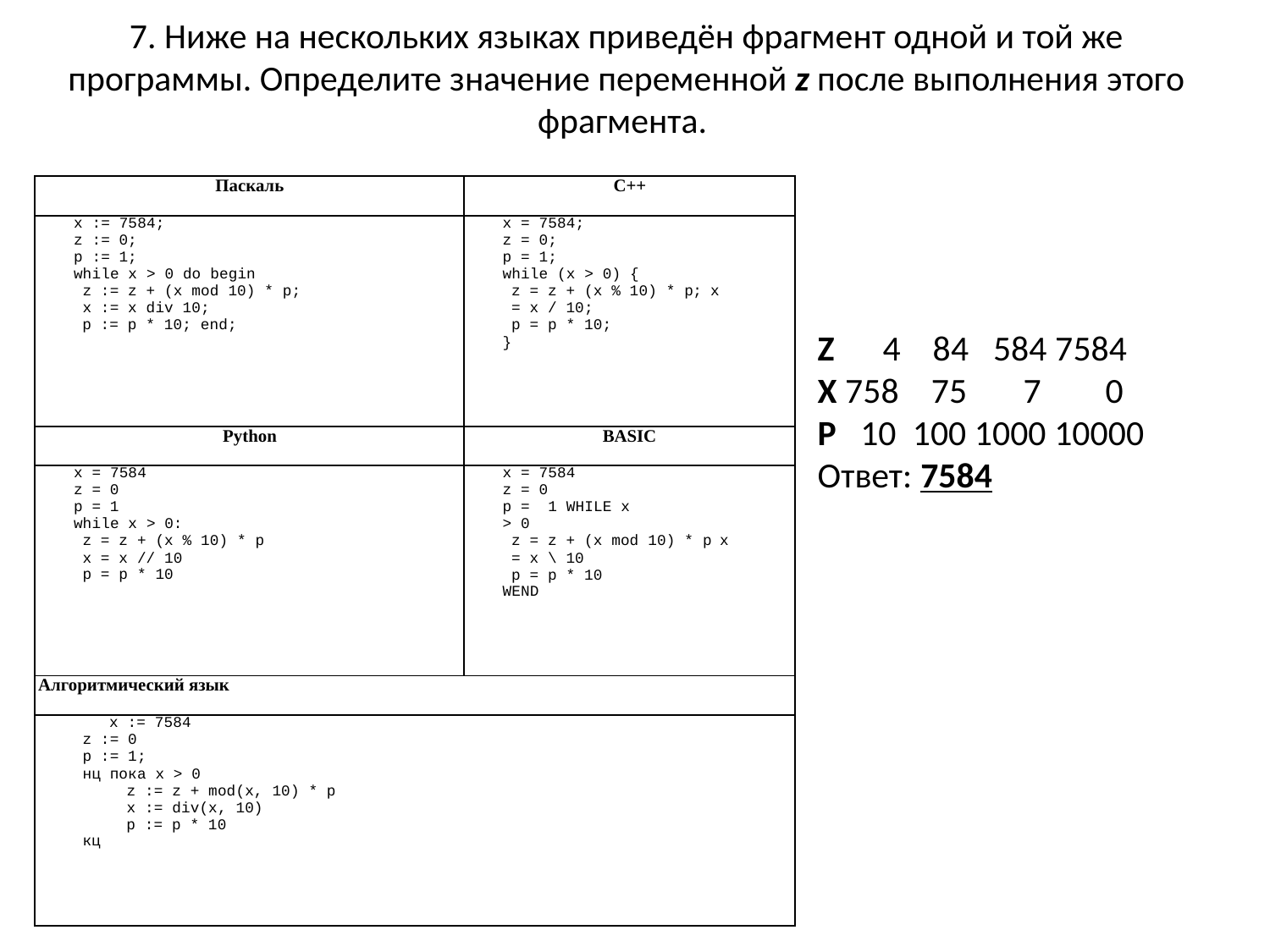

# 7. Ниже на нескольких языках приведён фрагмент одной и той же программы. Определите значение переменной z после выполнения этого фрагмента.
| Паскаль | С++ |
| --- | --- |
| x := 7584; z := 0; p := 1; while x > 0 do begin z := z + (x mod 10) \* p; x := x div 10; p := p \* 10; end; | x = 7584; z = 0; p = 1; while (x > 0) { z = z + (x % 10) \* p; x = x / 10; p = p \* 10; } |
| Python | BASIC |
| x = 7584 z = 0 p = 1 while x > 0: z = z + (x % 10) \* p x = x // 10 p = p \* 10 | x = 7584 z = 0 p = 1 WHILE x > 0 z = z + (x mod 10) \* p x = x \ 10 p = p \* 10 WEND |
| Алгоритмический язык |  |
| x := 7584 z := 0 p := 1; нц пока x > 0 z := z + mod(x, 10) \* p x := div(x, 10) p := p \* 10 кц |  |
Z      4    84   584 7584
X 758    75       7        0
P   10  100 1000 10000
Ответ: 7584